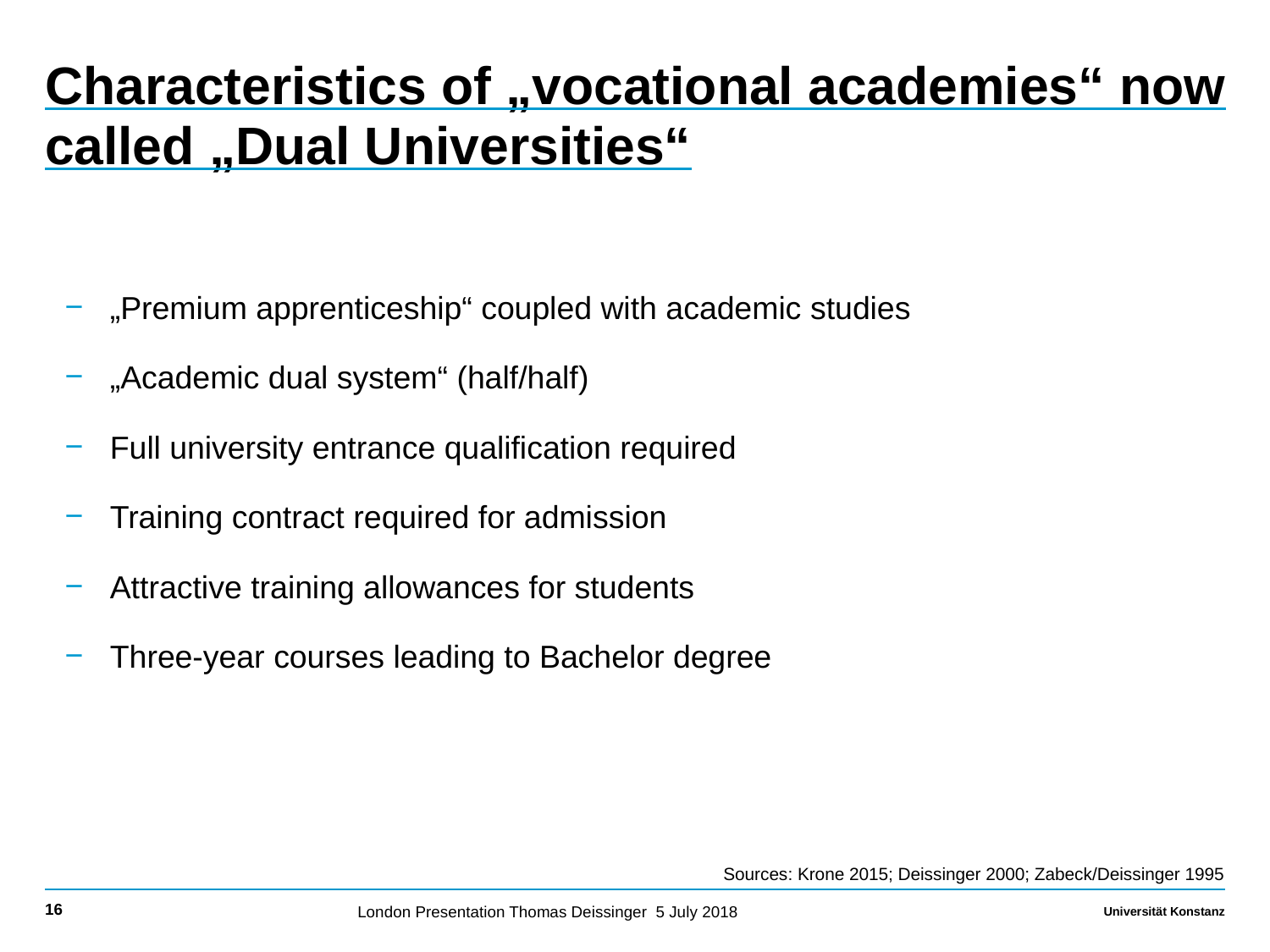

# Characteristics of „vocational academies“ now called „Dual Universities“
„Premium apprenticeship“ coupled with academic studies
„Academic dual system“ (half/half)
Full university entrance qualification required
Training contract required for admission
Attractive training allowances for students
Three-year courses leading to Bachelor degree
Sources: Krone 2015; Deissinger 2000; Zabeck/Deissinger 1995
16
London Presentation Thomas Deissinger  5 July 2018